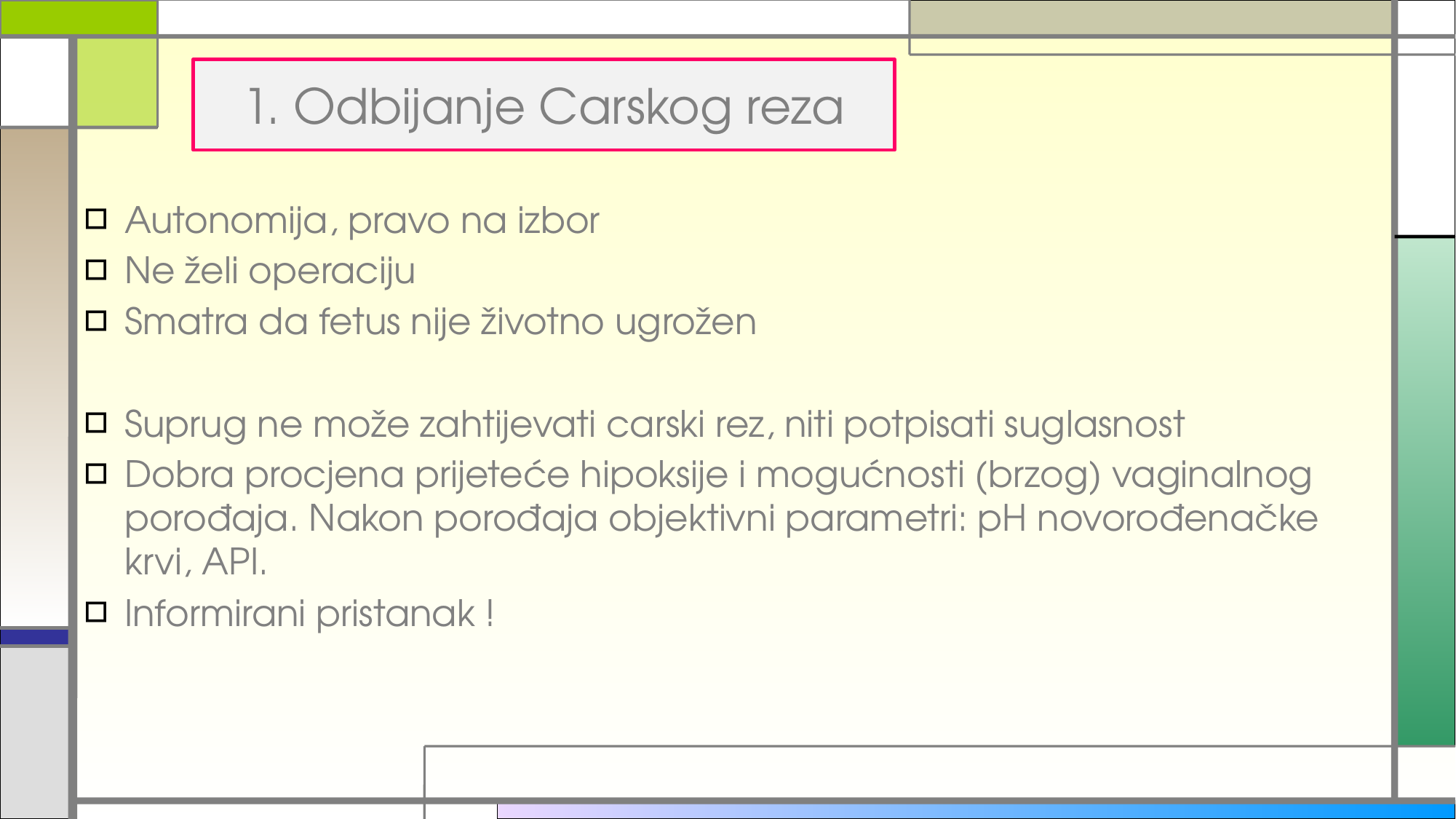

#
1. Odbijanje Carskog reza
Autonomija, pravo na izbor
Ne želi operaciju
Smatra da fetus nije životno ugrožen

Suprug ne može zahtijevati carski rez, niti potpisati suglasnost
Dobra procjena prijeteće hipoksije i mogućnosti (brzog) vaginalnog porođaja. Nakon porođaja objektivni parametri: pH novorođenačke krvi, API.
Informirani pristanak !